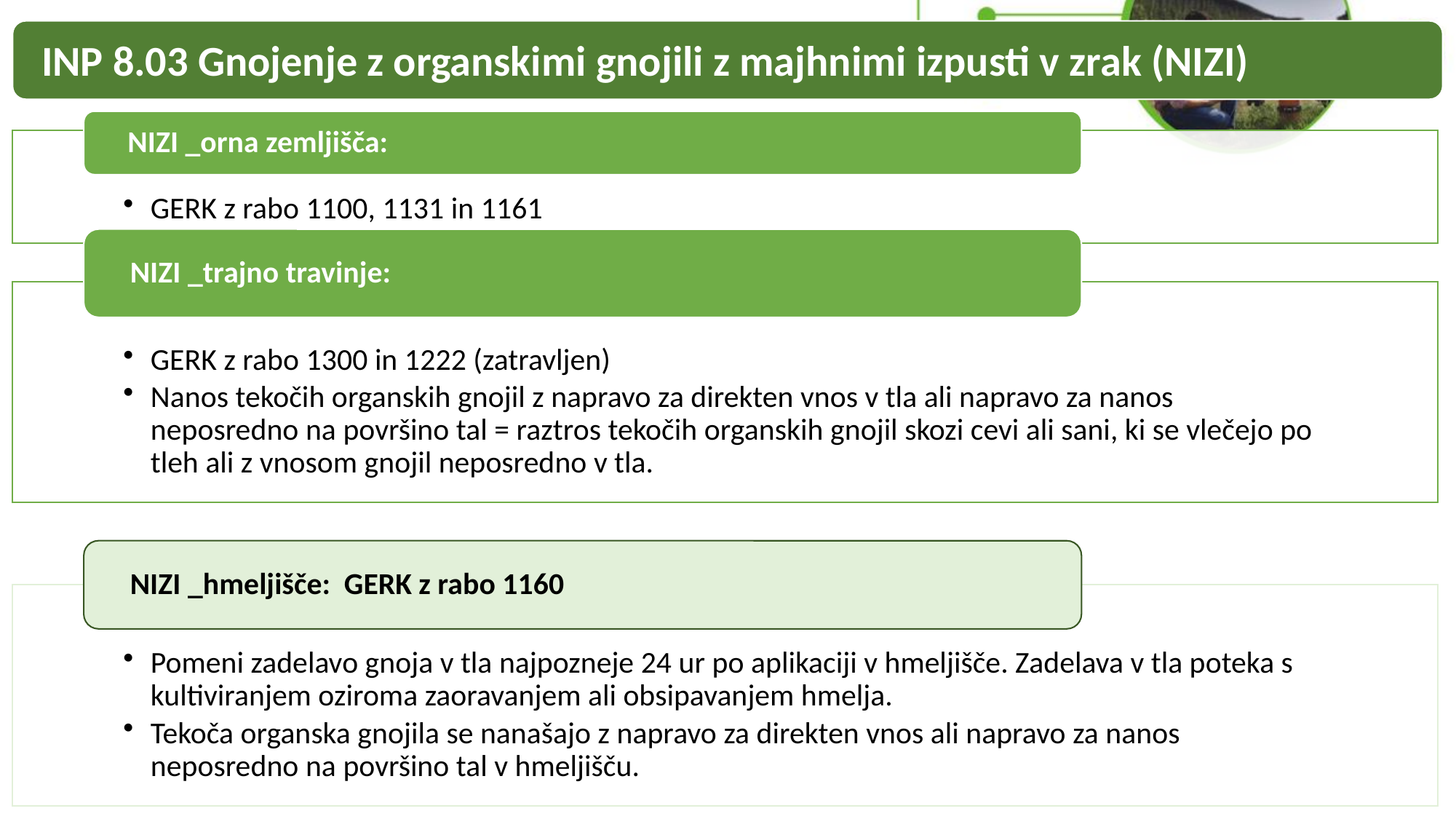

INP 8.03 Gnojenje z organskimi gnojili z majhnimi izpusti v zrak (NIZI)
GERK z rabo 1100, 1131 in 1161
NIZI _orna zemljišča:
GERK z rabo 1300 in 1222 (zatravljen)
Nanos tekočih organskih gnojil z napravo za direkten vnos v tla ali napravo za nanos neposredno na površino tal = raztros tekočih organskih gnojil skozi cevi ali sani, ki se vlečejo po tleh ali z vnosom gnojil neposredno v tla.
NIZI _trajno travinje:
Pomeni zadelavo gnoja v tla najpozneje 24 ur po aplikaciji v hmeljišče. Zadelava v tla poteka s kultiviranjem oziroma zaoravanjem ali obsipavanjem hmelja.
Tekoča organska gnojila se nanašajo z napravo za direkten vnos ali napravo za nanos neposredno na površino tal v hmeljišču.
NIZI _hmeljišče:  GERK z rabo 1160